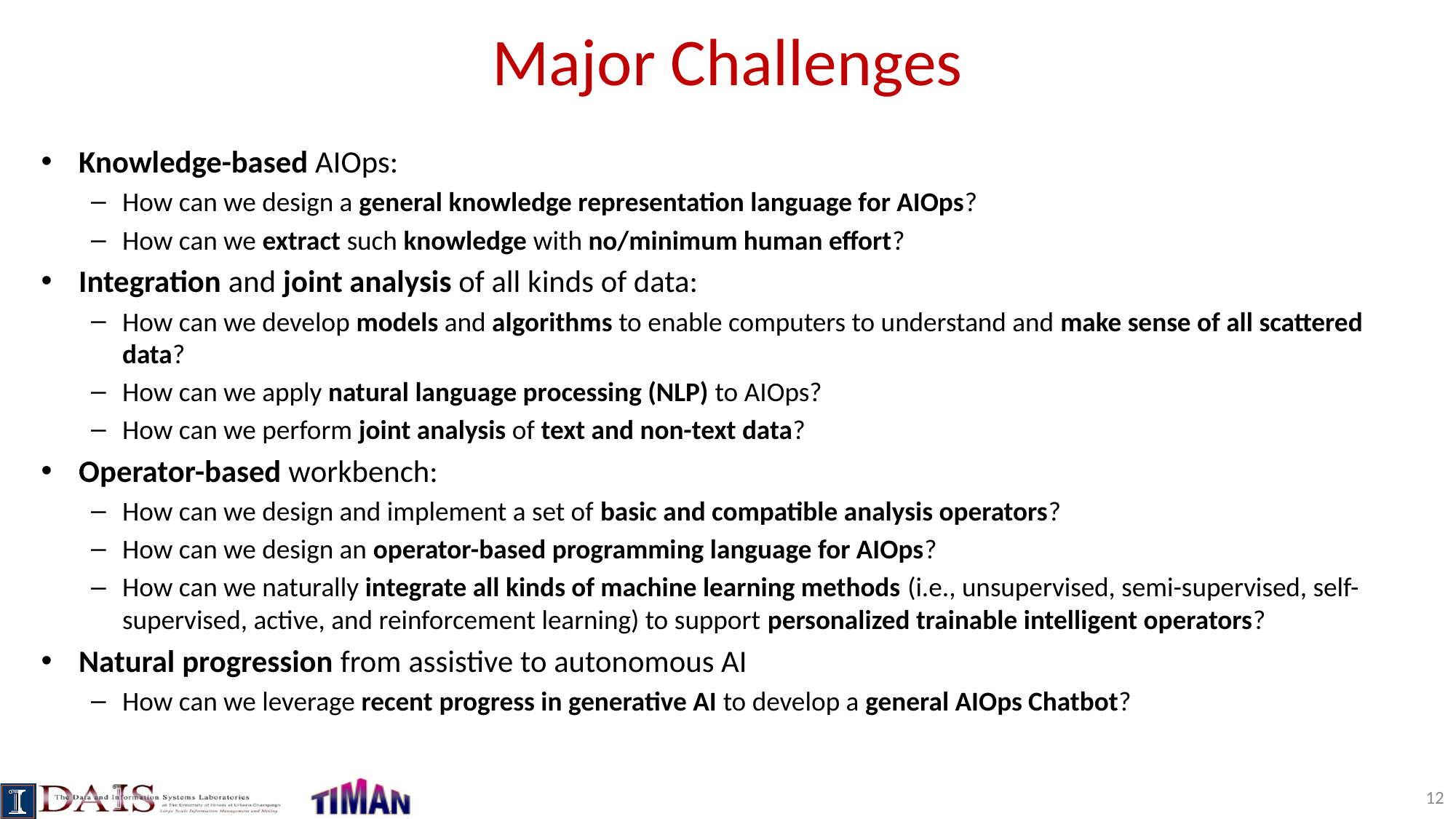

# Major Challenges
Knowledge-based AIOps:
How can we design a general knowledge representation language for AIOps?
How can we extract such knowledge with no/minimum human effort?
Integration and joint analysis of all kinds of data:
How can we develop models and algorithms to enable computers to understand and make sense of all scattered data?
How can we apply natural language processing (NLP) to AIOps?
How can we perform joint analysis of text and non-text data?
Operator-based workbench:
How can we design and implement a set of basic and compatible analysis operators?
How can we design an operator-based programming language for AIOps?
How can we naturally integrate all kinds of machine learning methods (i.e., unsupervised, semi-supervised, self-supervised, active, and reinforcement learning) to support personalized trainable intelligent operators?
Natural progression from assistive to autonomous AI
How can we leverage recent progress in generative AI to develop a general AIOps Chatbot?
12